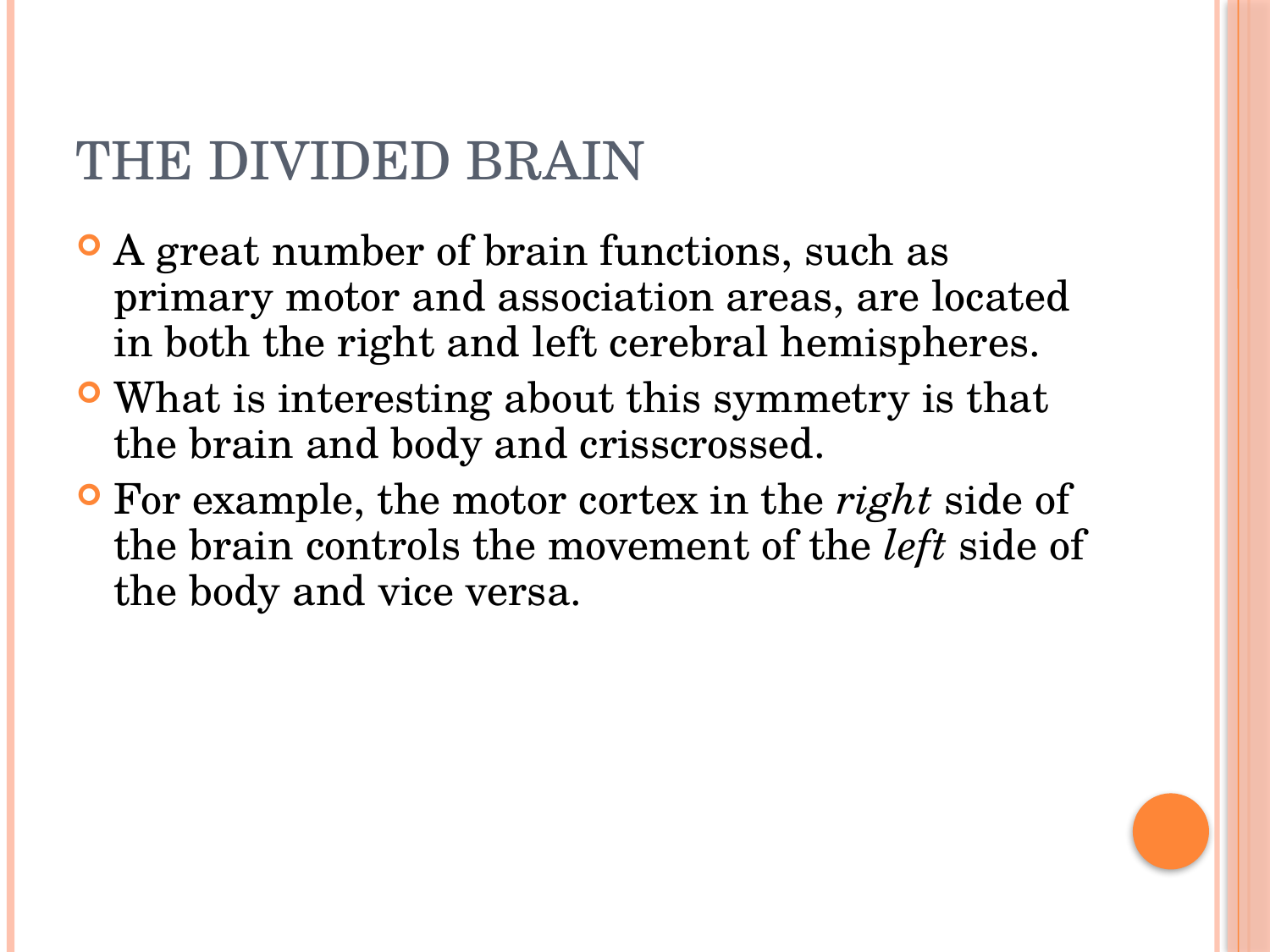

# The Divided Brain
A great number of brain functions, such as primary motor and association areas, are located in both the right and left cerebral hemispheres.
What is interesting about this symmetry is that the brain and body and crisscrossed.
For example, the motor cortex in the right side of the brain controls the movement of the left side of the body and vice versa.